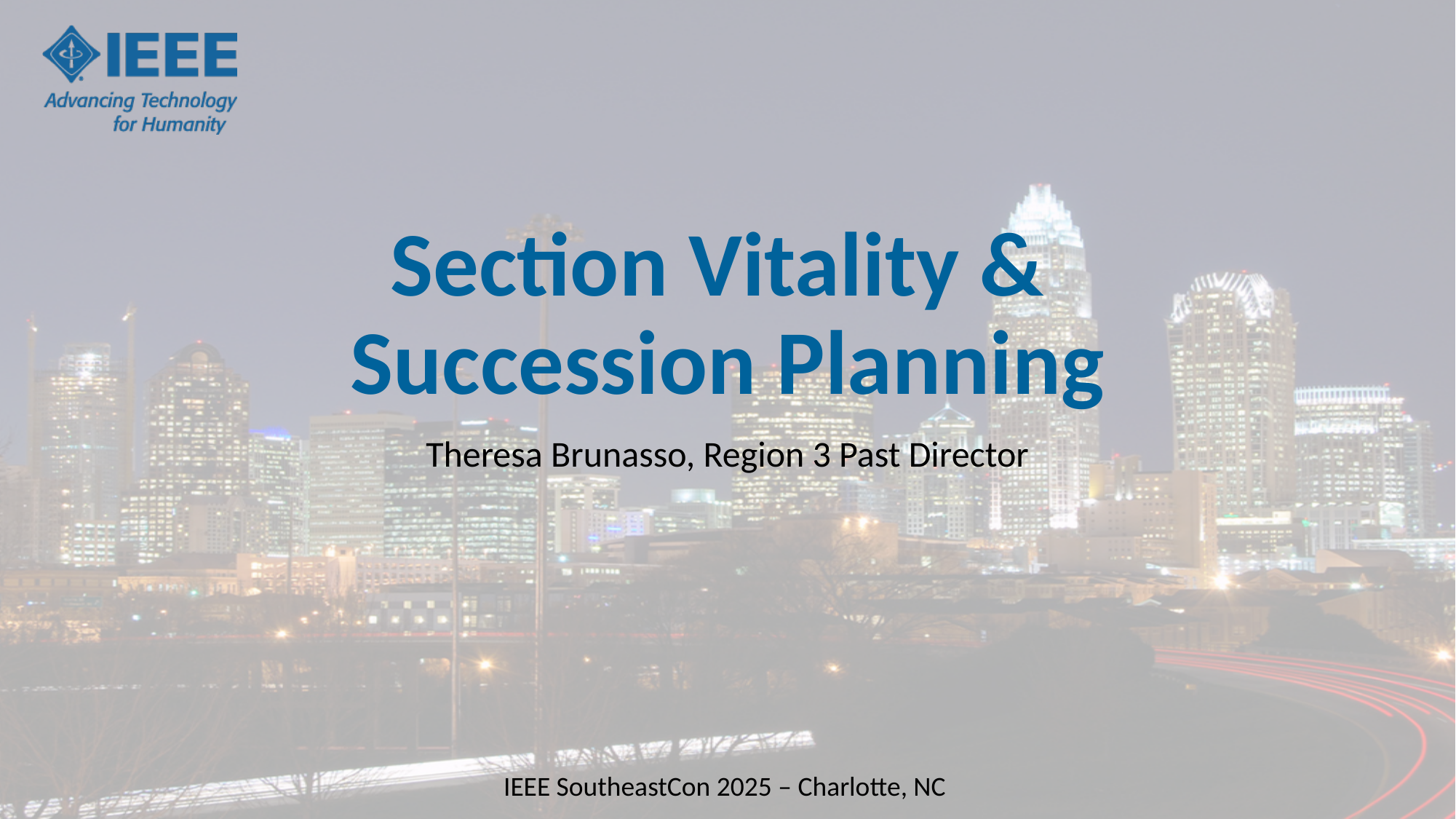

# Section Vitality & Succession Planning
Theresa Brunasso, Region 3 Past Director